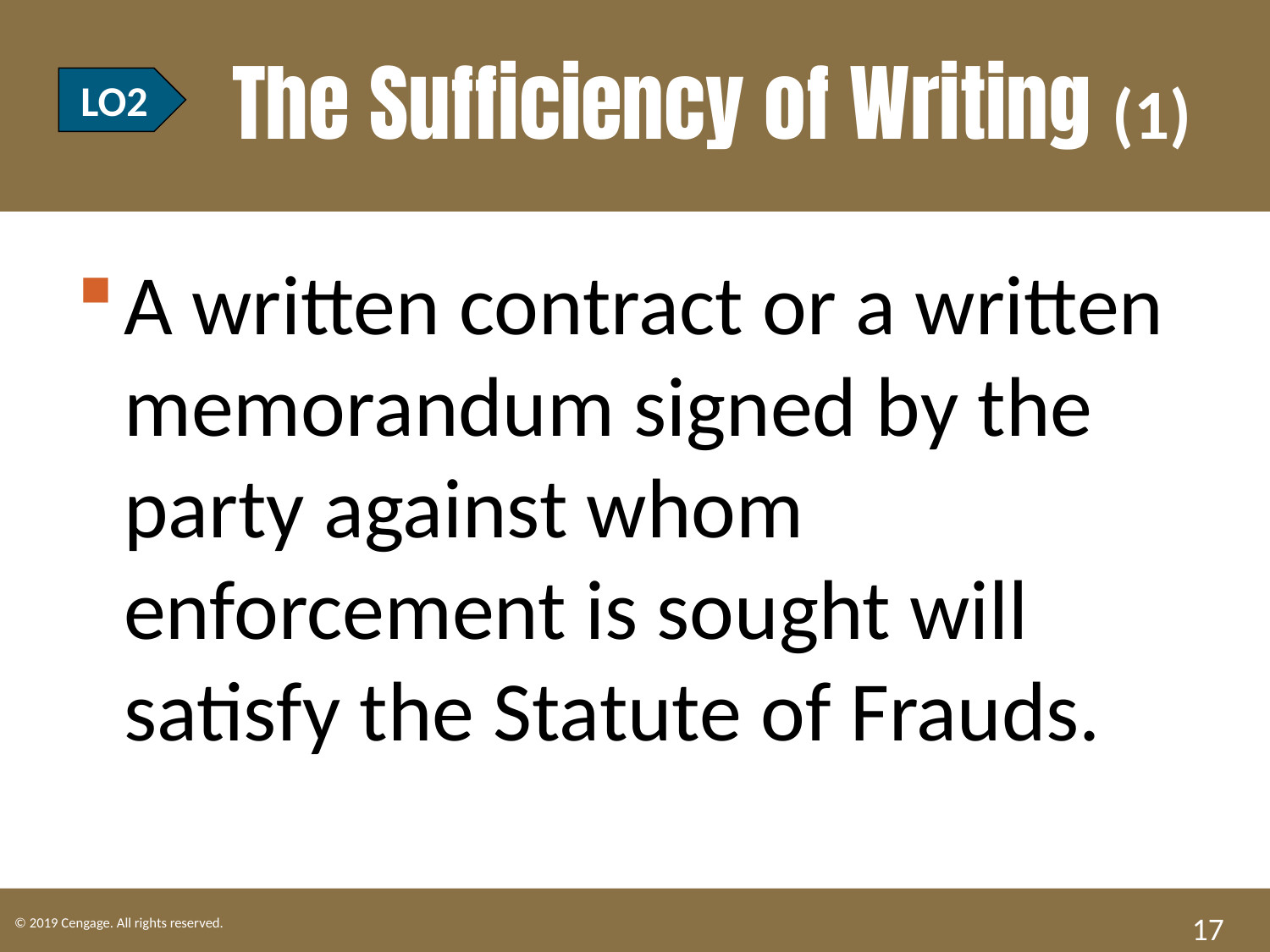

LO2            The Sufficiency of Writing (1)
LO2
A written contract or a written memorandum signed by the party against whom enforcement is sought will satisfy the Statute of Frauds.
17